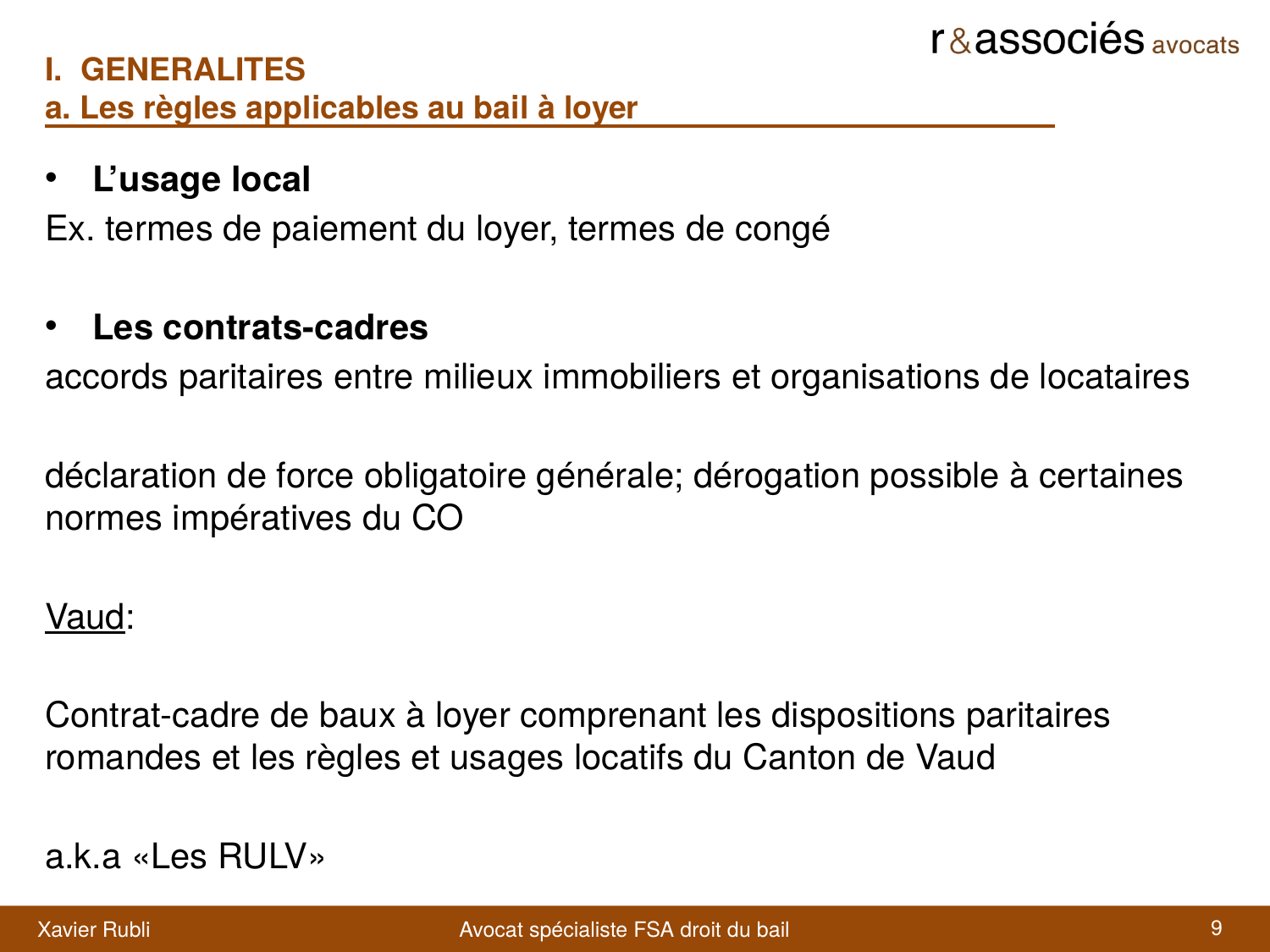

I.  GENERALITES
a. Les règles applicables au bail à loyer

L’usage local
Ex. termes de paiement du loyer, termes de congé

Les contrats-cadres
accords paritaires entre milieux immobiliers et organisations de locataires

déclaration de force obligatoire générale; dérogation possible à certaines normes impératives du CO

Vaud:

Contrat-cadre de baux à loyer comprenant les dispositions paritaires romandes et les règles et usages locatifs du Canton de Vaud

a.k.a «Les RULV»